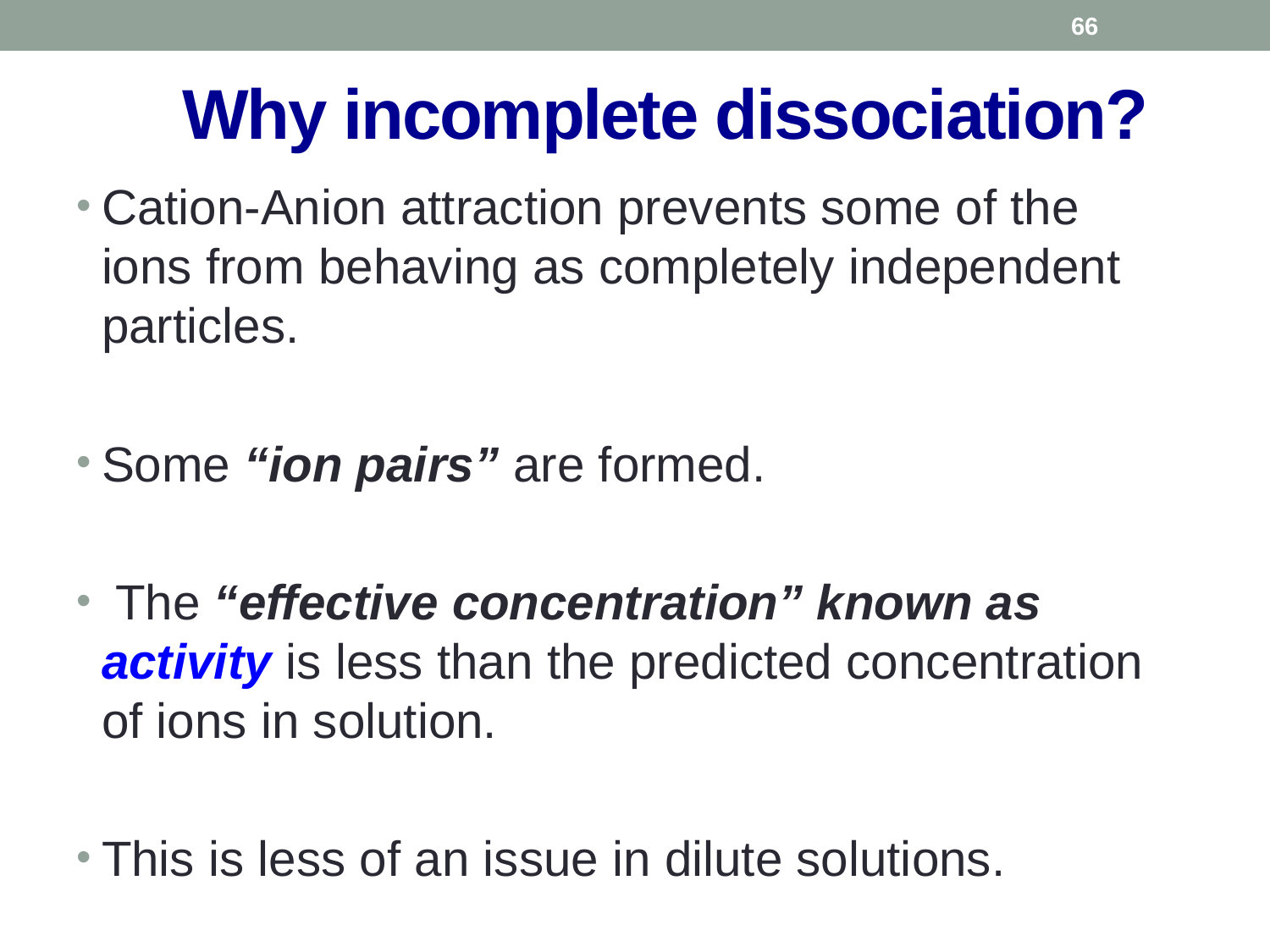

66
# Why incomplete dissociation?
Cation-Anion attraction prevents some of the ions from behaving as completely independent particles.

Some “ion pairs” are formed.

 The “effective concentration” known as activity is less than the predicted concentration of ions in solution.

This is less of an issue in dilute solutions.